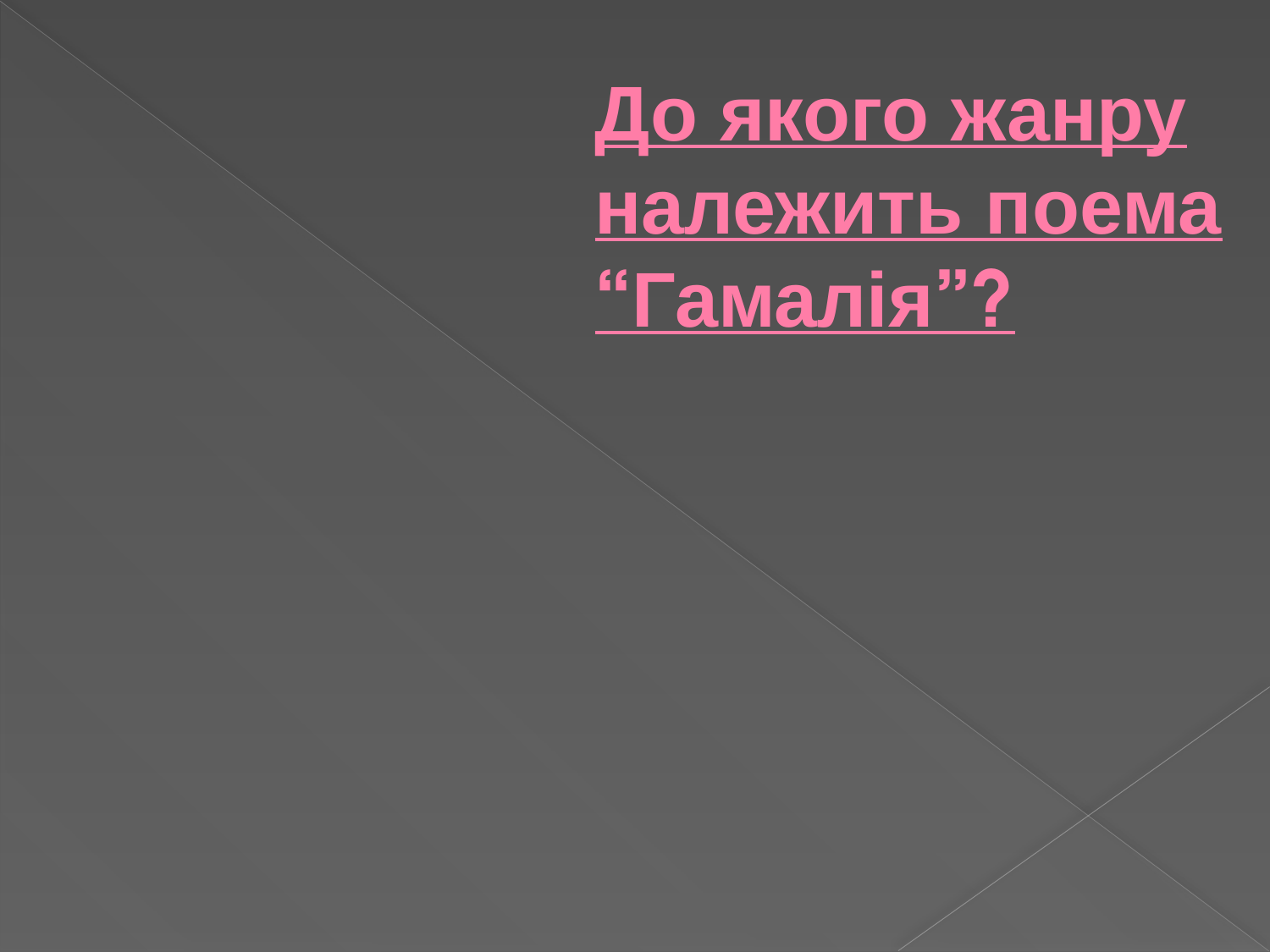

# До якого жанру належить поема “Гамалія”?